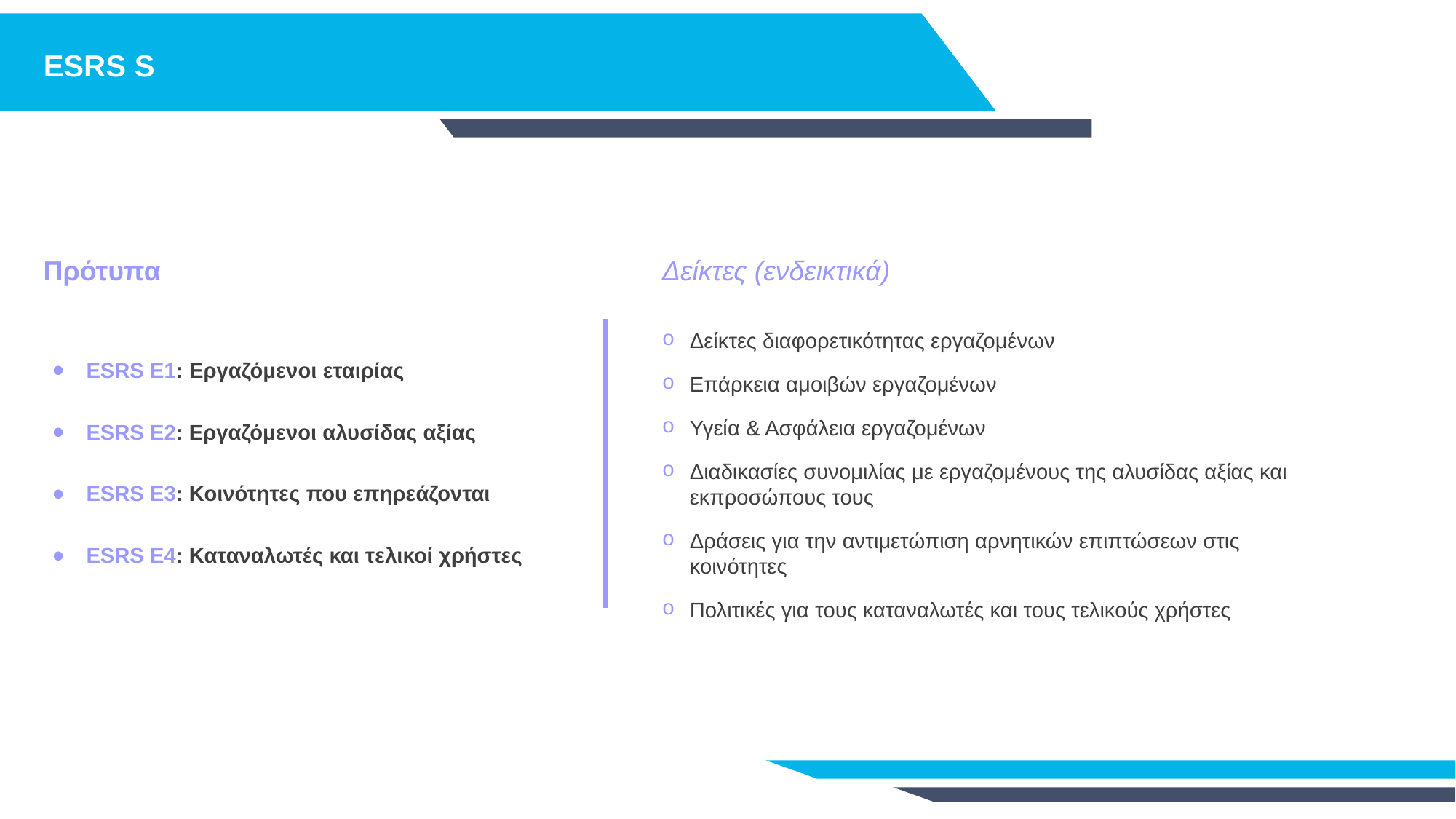

ESRS S
Πρότυπα
Δείκτες (ενδεικτικά)
Δείκτες διαφορετικότητας εργαζομένων
Επάρκεια αμοιβών εργαζομένων
Υγεία & Ασφάλεια εργαζομένων
Διαδικασίες συνομιλίας με εργαζομένους της αλυσίδας αξίας και εκπροσώπους τους
Δράσεις για την αντιμετώπιση αρνητικών επιπτώσεων στις κοινότητες
Πολιτικές για τους καταναλωτές και τους τελικούς χρήστες
ESRS E1: Εργαζόμενοι εταιρίας
ESRS E2: Εργαζόμενοι αλυσίδας αξίας
ESRS E3: Κοινότητες που επηρεάζονται
ESRS E4: Καταναλωτές και τελικοί χρήστες